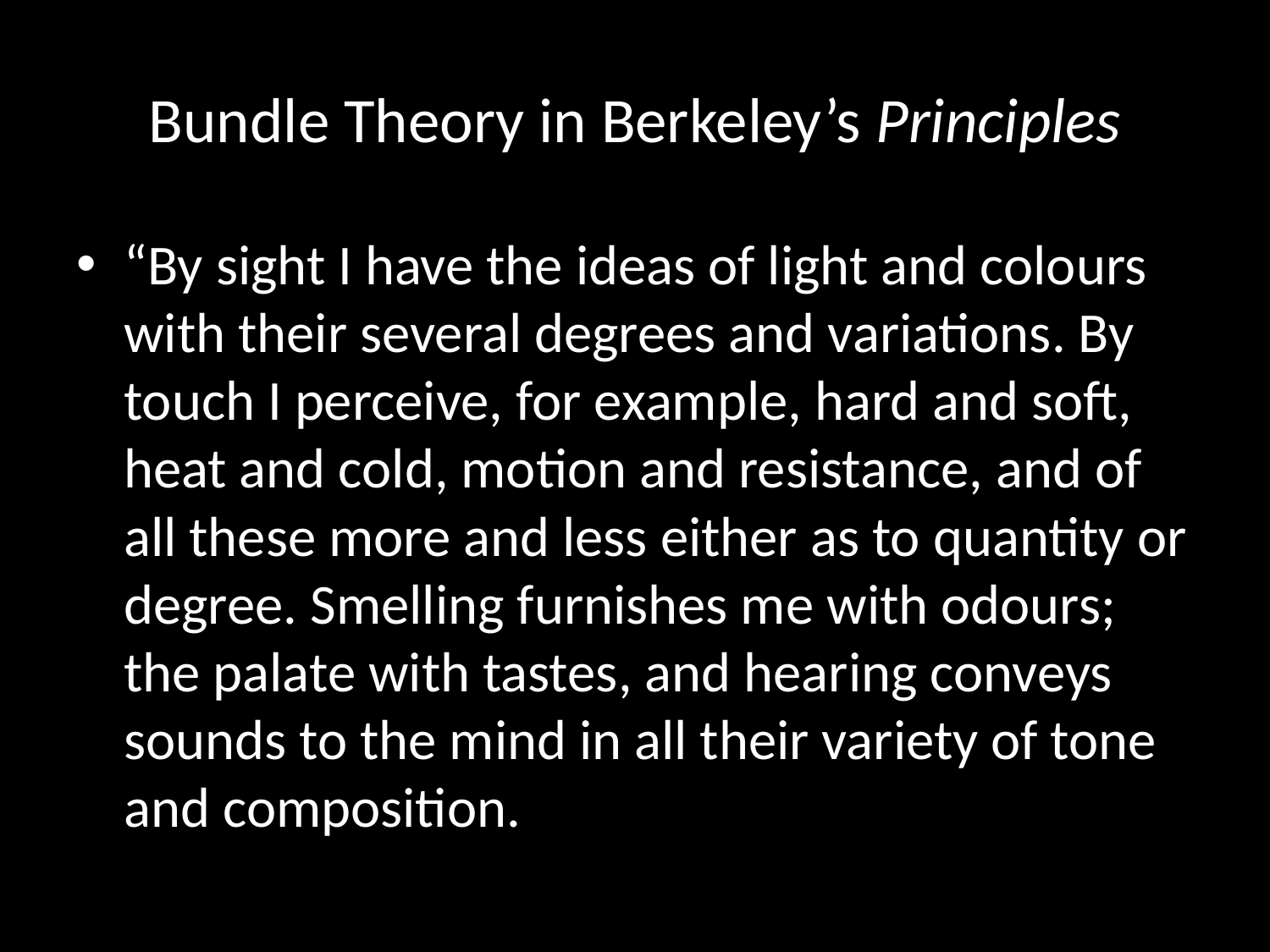

# Bundle Theory in Berkeley’s Principles
“By sight I have the ideas of light and colours with their several degrees and variations. By touch I perceive, for example, hard and soft, heat and cold, motion and resistance, and of all these more and less either as to quantity or degree. Smelling furnishes me with odours; the palate with tastes, and hearing conveys sounds to the mind in all their variety of tone and composition.